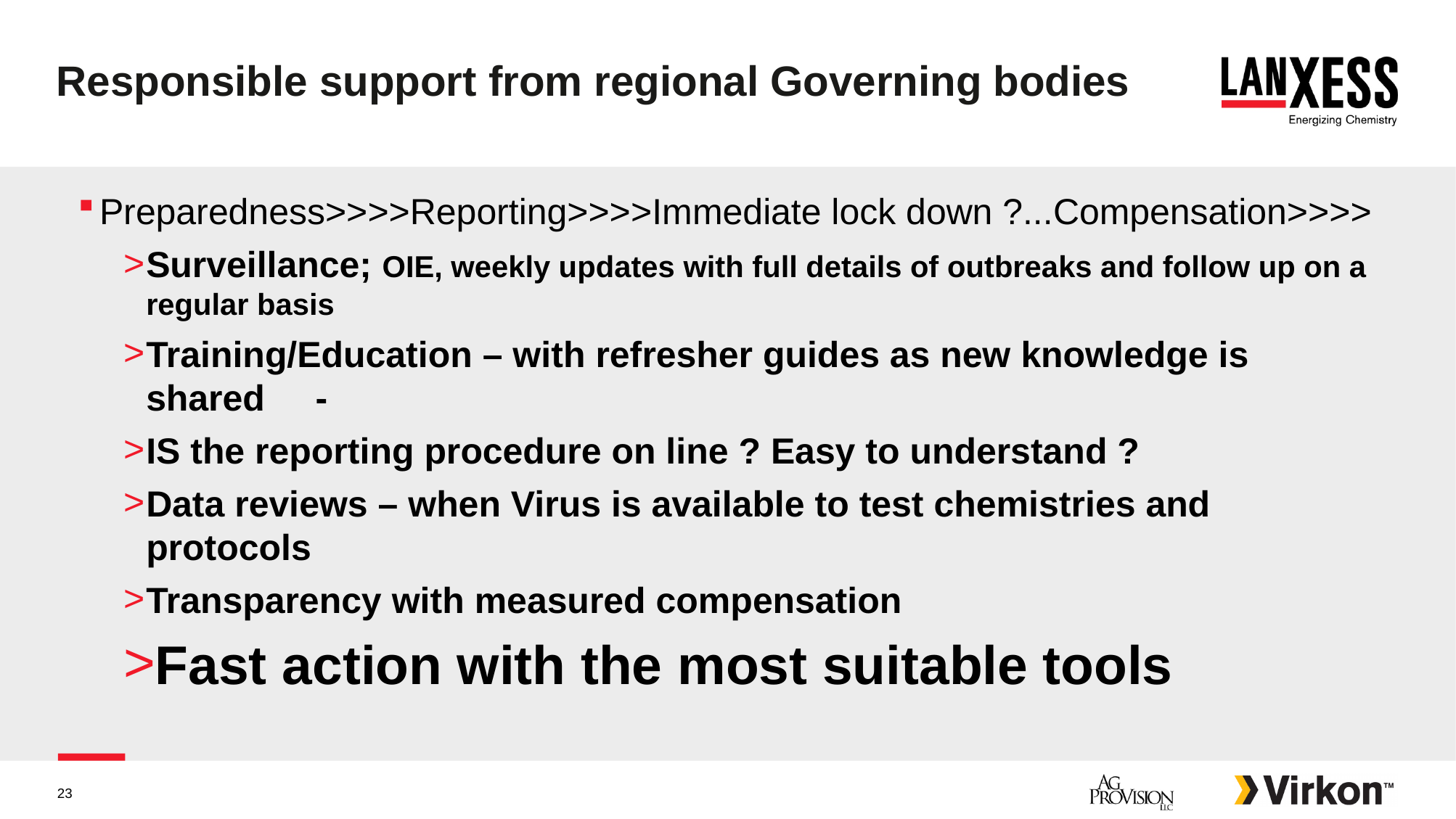

Responsible support from regional Governing bodies
Preparedness>>>>Reporting>>>>Immediate lock down ?...Compensation>>>>
Surveillance; OIE, weekly updates with full details of outbreaks and follow up on a regular basis
Training/Education – with refresher guides as new knowledge is shared     -
IS the reporting procedure on line ? Easy to understand ?
Data reviews – when Virus is available to test chemistries and protocols
Transparency with measured compensation
Fast action with the most suitable tools

23